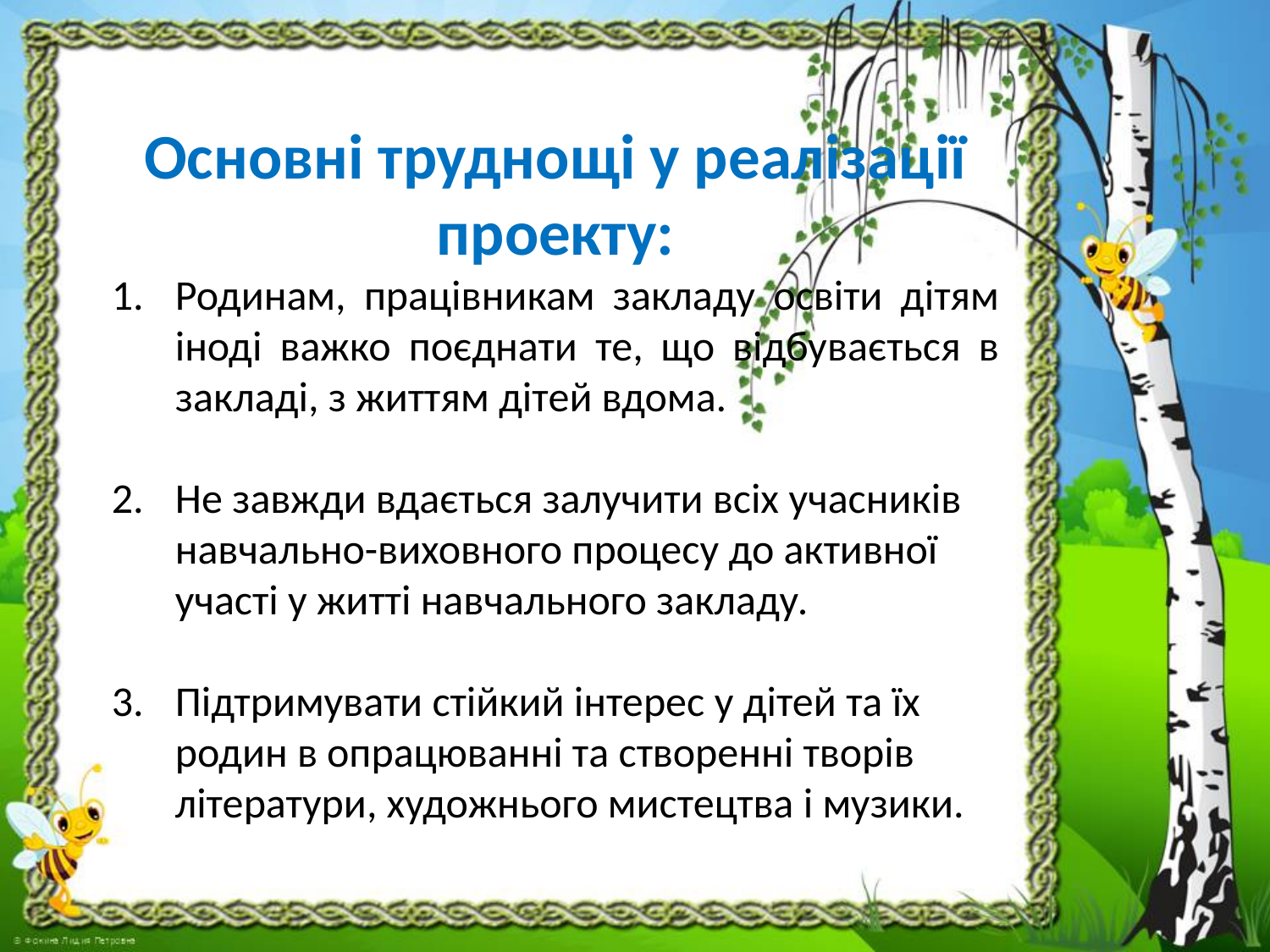

Основні труднощі у реалізації проекту:
Родинам, працівникам закладу освіти дітям іноді важко поєднати те, що відбувається в закладі, з життям дітей вдома.

Не завжди вдається залучити всіх учасників навчально-виховного процесу до активної участі у житті навчального закладу.

Підтримувати стійкий інтерес у дітей та їх родин в опрацюванні та створенні творів літератури, художнього мистецтва і музики.